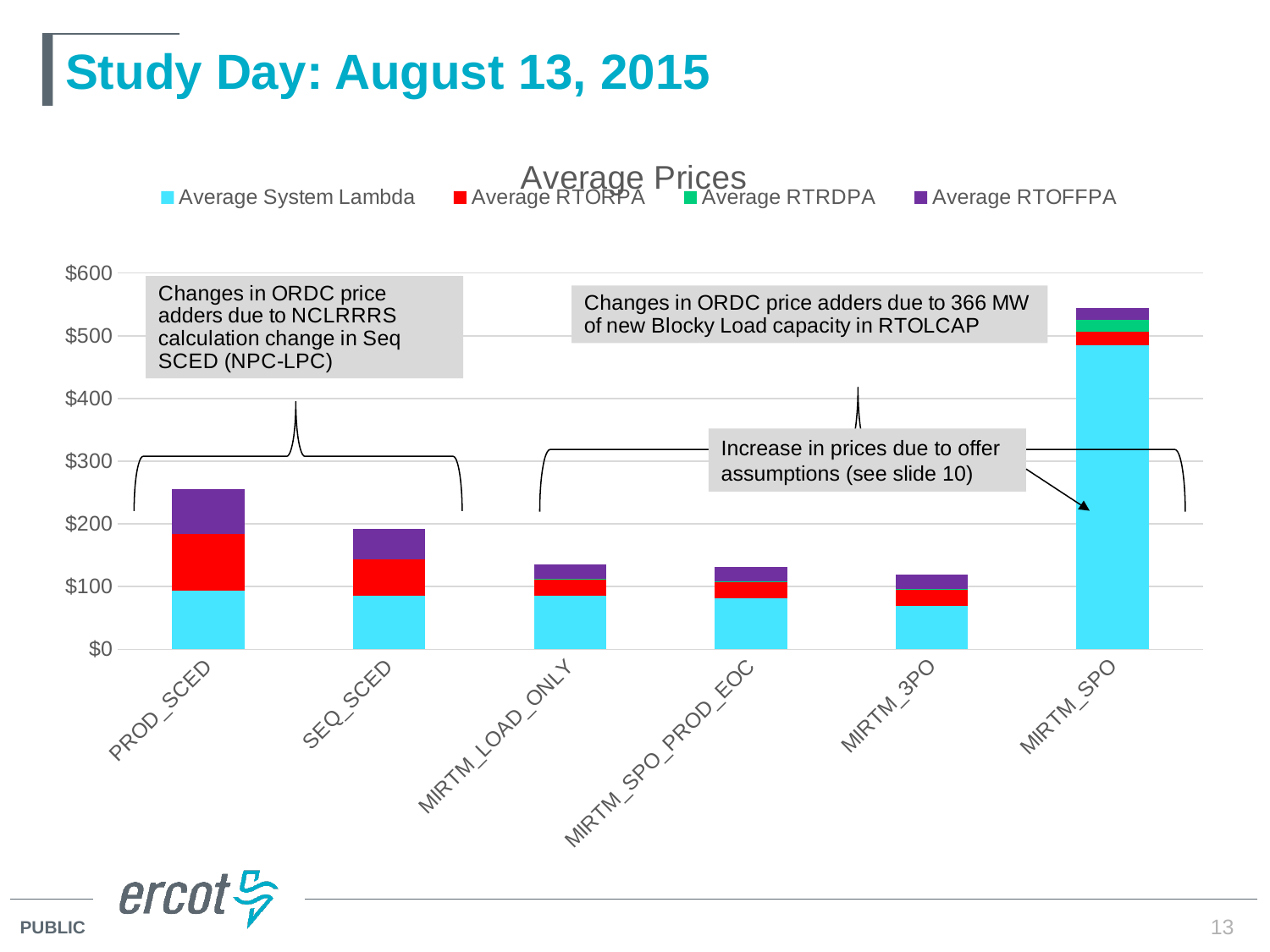

# Study Day: August 13, 2015

### Chart: Average Prices

| Category | Average System Lambda | Average RTORPA | Average RTRDPA | Average RTOFFPA |
|---|---|---|---|---|
| PROD_SCED | 93.5205 | 90.4866 | 0.0 | 71.2621 |
| SEQ_SCED | 86.0555 | 57.3711 | 0.0 | 47.9189 |
| MIRTM_LOAD_ONLY | 85.7228 | 26.1343 | 0.2021 | 23.516 |
| MIRTM_SPO_PROD_EOC | 81.8263 | 25.6677 | 0.3277 | 23.1791 |
| MIRTM_3PO | 69.0051 | 26.1336 | 0.7095 | 23.6214 |
| MIRTM_SPO | 485.1258 | 21.5396 | 18.3349 | 19.5432 |
Increase in prices due to offer assumptions (see slide 10)
13